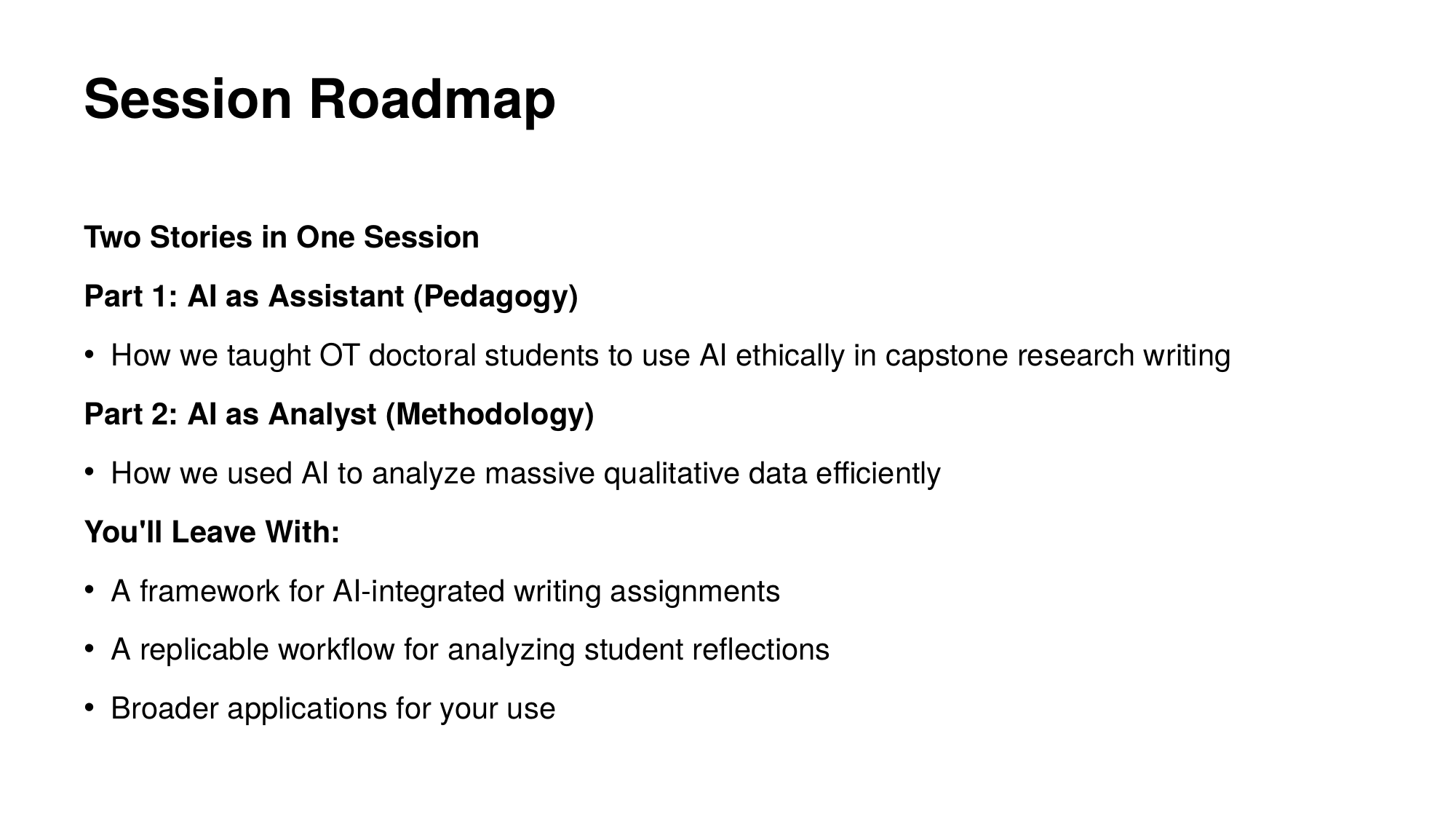

# Session Roadmap
Two Stories in One Session
Part 1: AI as Assistant (Pedagogy)
How we taught OT doctoral students to use AI ethically in capstone research writing
Part 2: AI as Analyst (Methodology)
How we used AI to analyze massive qualitative data efficiently
You'll Leave With:
A framework for AI-integrated writing assignments
A replicable workflow for analyzing student reflections
Broader applications for your use